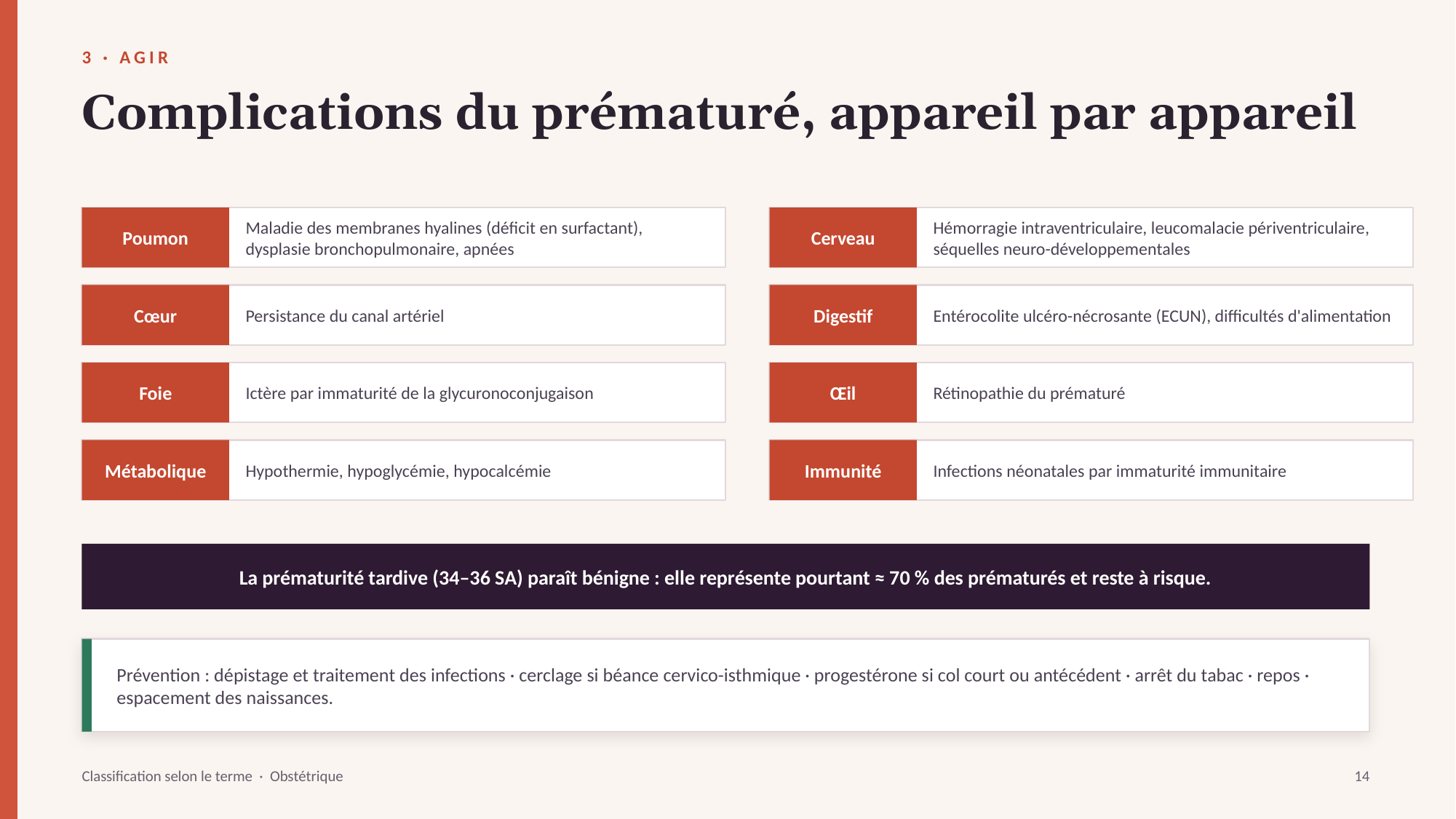

3 · AGIR
Complications du prématuré, appareil par appareil

Poumon
Maladie des membranes hyalines (déficit en surfactant), dysplasie bronchopulmonaire, apnées

Cerveau
Hémorragie intraventriculaire, leucomalacie périventriculaire, séquelles neuro-développementales

Cœur
Persistance du canal artériel

Digestif
Entérocolite ulcéro-nécrosante (ECUN), difficultés d'alimentation

Foie
Ictère par immaturité de la glycuronoconjugaison

Œil
Rétinopathie du prématuré

Métabolique
Hypothermie, hypoglycémie, hypocalcémie

Immunité
Infections néonatales par immaturité immunitaire

La prématurité tardive (34–36 SA) paraît bénigne : elle représente pourtant ≈ 70 % des prématurés et reste à risque.

Prévention : dépistage et traitement des infections · cerclage si béance cervico-isthmique · progestérone si col court ou antécédent · arrêt du tabac · repos · espacement des naissances.
Classification selon le terme  ·  Obstétrique
14